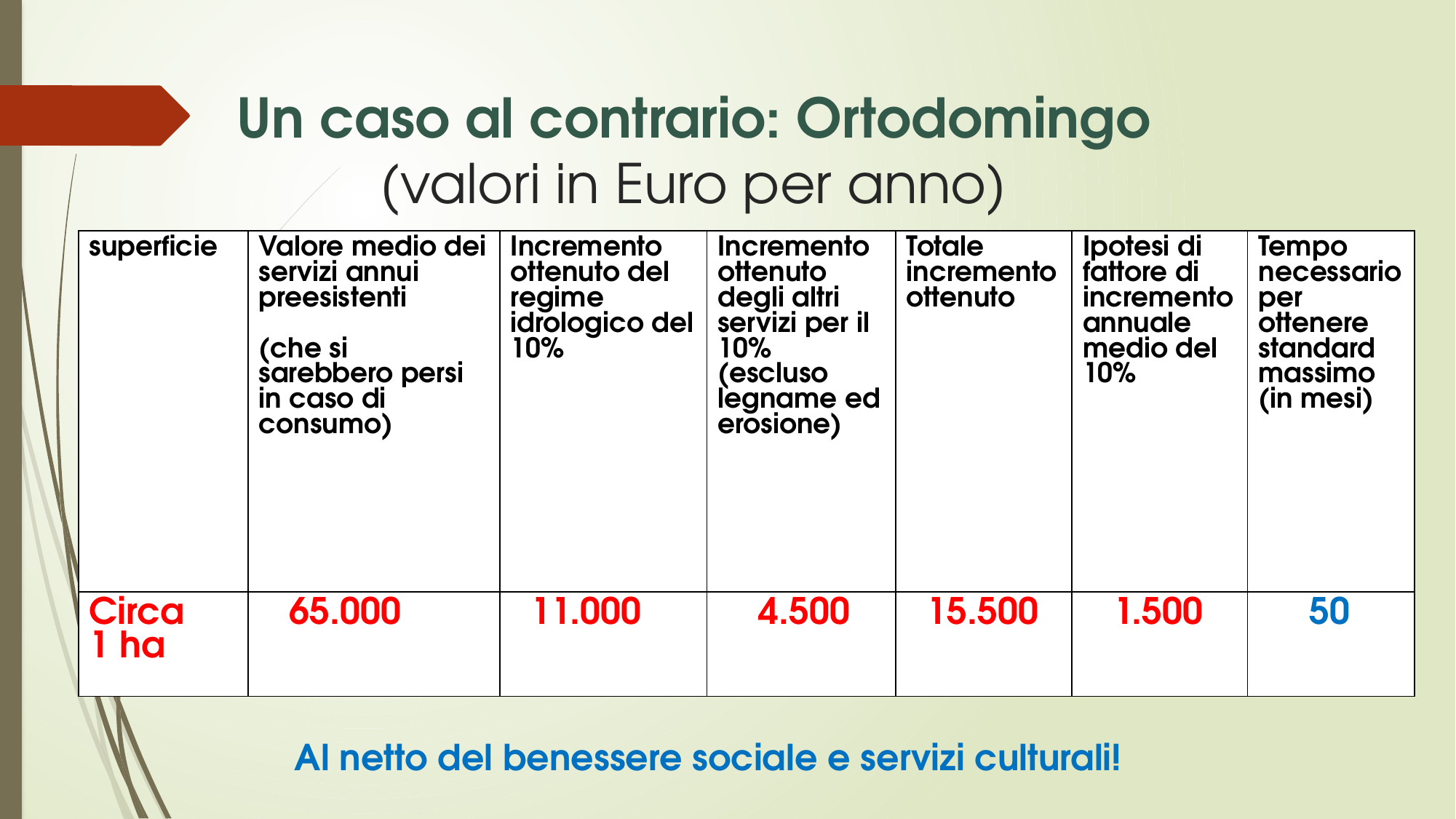

# Un caso al contrario: Ortodomingo (valori in Euro per anno)
| superficie | Valore medio dei servizi annui preesistenti (che si sarebbero persi in caso di consumo) | Incremento ottenuto del regime idrologico del 10% | Incremento ottenuto degli altri servizi per il 10% (escluso legname ed erosione) | Totale incremento ottenuto | Ipotesi di fattore di incremento annuale medio del 10% | Tempo necessario per ottenere standard massimo (in mesi) |
| --- | --- | --- | --- | --- | --- | --- |
| Circa 1 ha | 65.000 | 11.000 | 4.500 | 15.500 | 1.500 | 50 |

Al netto del benessere sociale e servizi culturali!